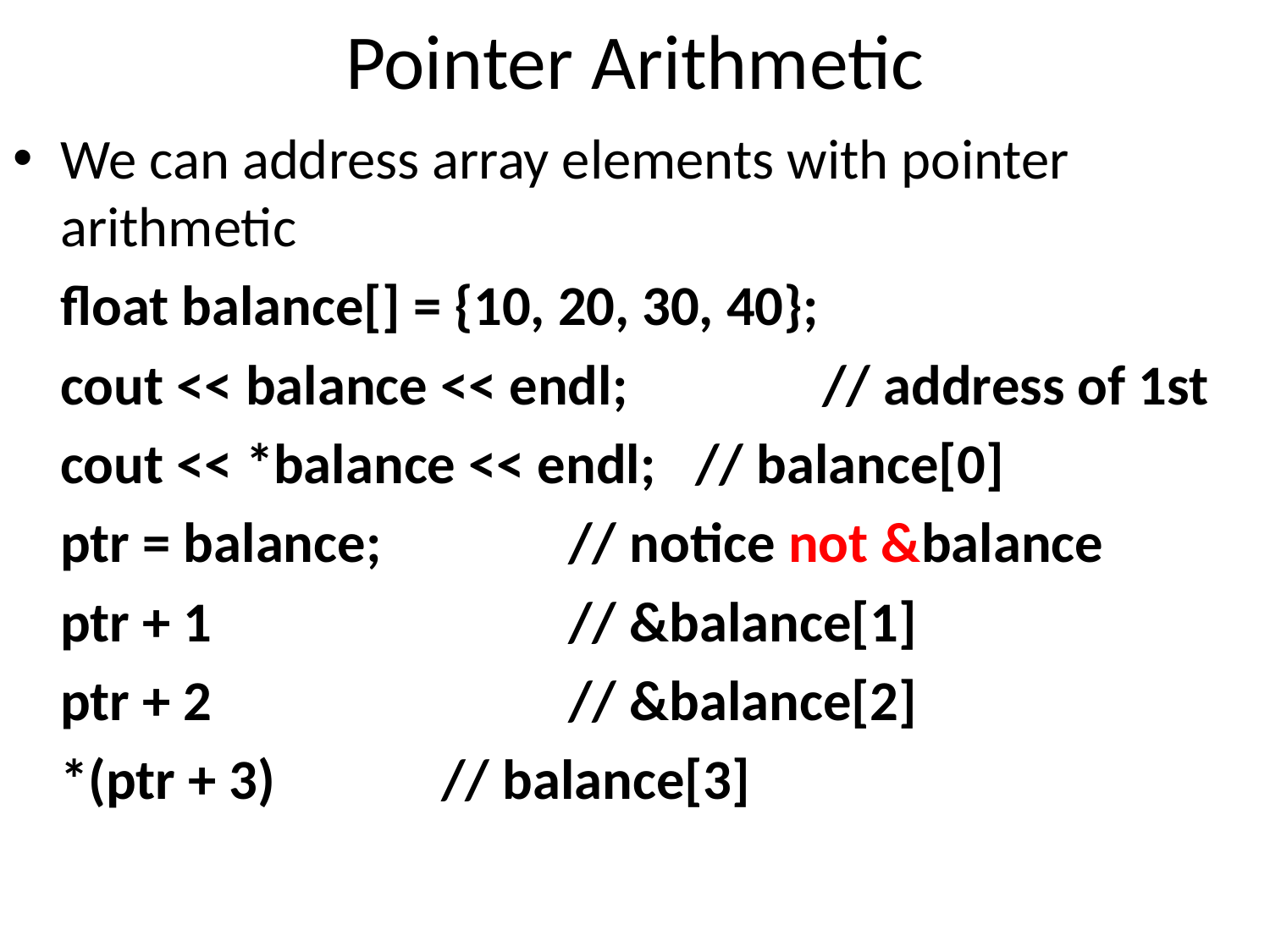

# Pointer Arithmetic
We can address array elements with pointer arithmetic
	float balance[] = {10, 20, 30, 40};
	cout << balance << endl;		// address of 1st
	cout << *balance << endl;	// balance[0]
	ptr = balance;		// notice not &balance
	ptr + 1			// &balance[1]
	ptr + 2			// &balance[2]
	*(ptr + 3)		// balance[3]